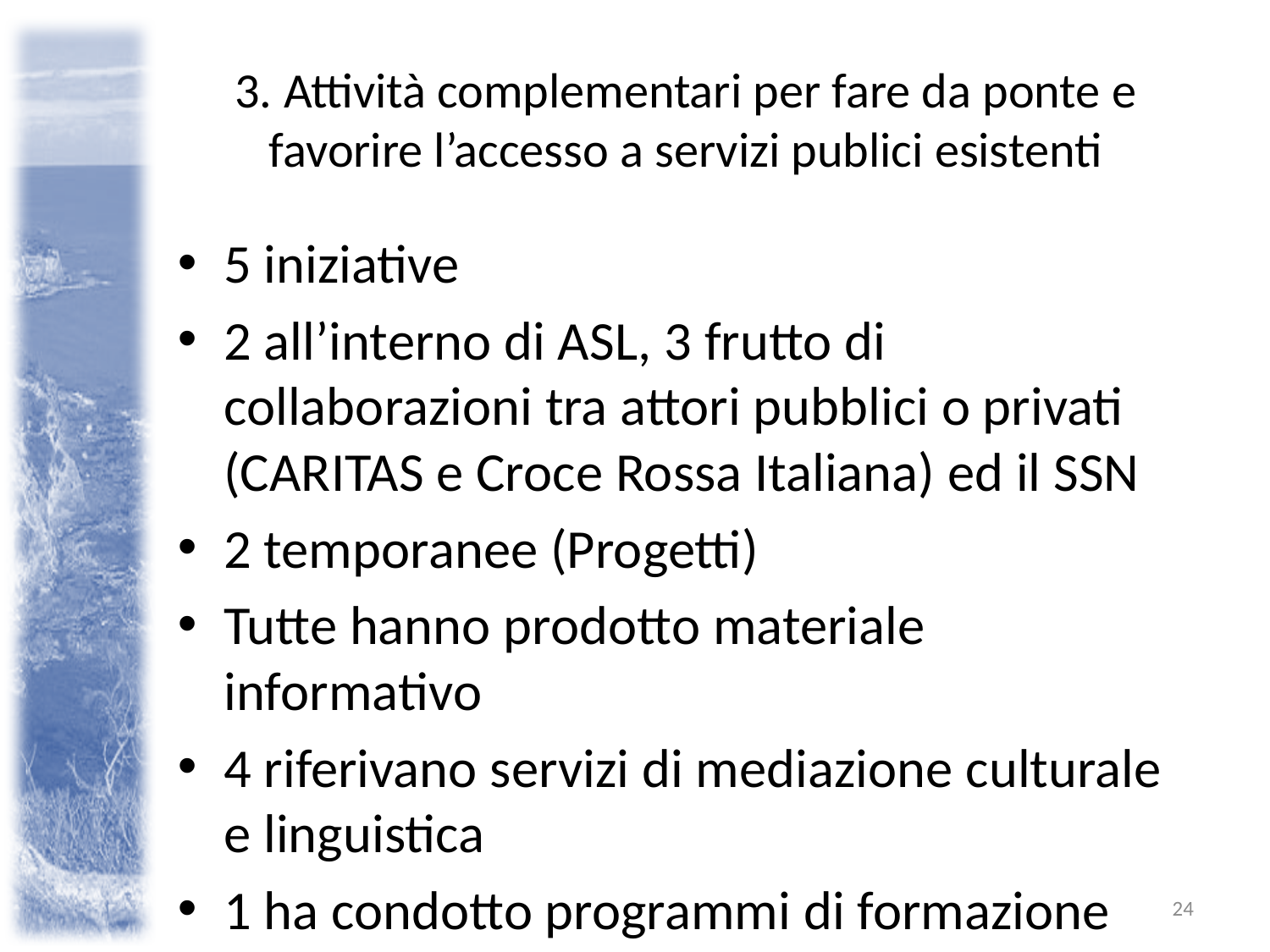

# 3. Attività complementari per fare da ponte e favorire l’accesso a servizi publici esistenti
5 iniziative
2 all’interno di ASL, 3 frutto di collaborazioni tra attori pubblici o privati (CARITAS e Croce Rossa Italiana) ed il SSN
2 temporanee (Progetti)
Tutte hanno prodotto materiale informativo
4 riferivano servizi di mediazione culturale e linguistica
1 ha condotto programmi di formazione

24